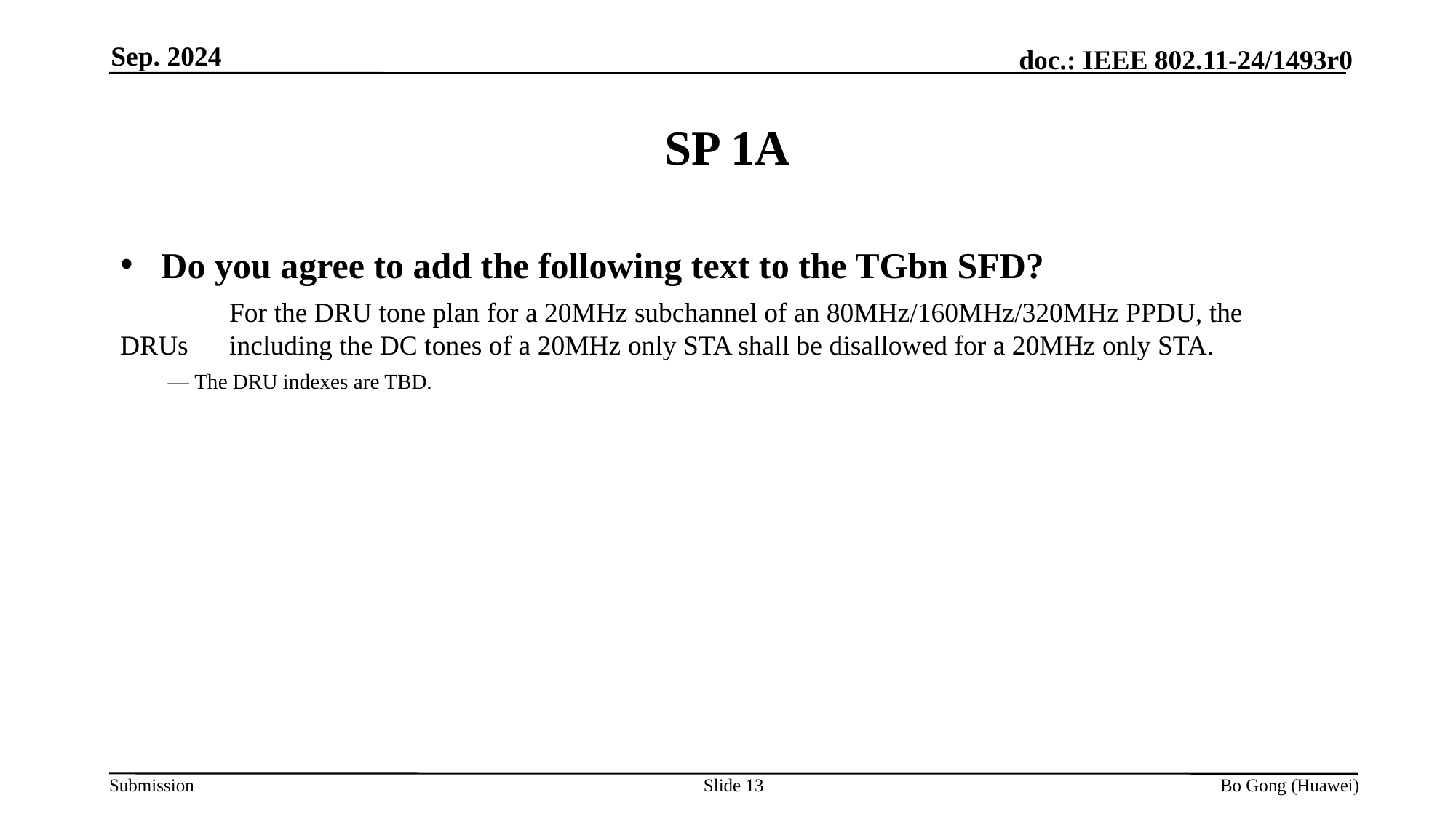

Sep. 2024
# SP 1A
Do you agree to add the following text to the TGbn SFD?
	For the DRU tone plan for a 20MHz subchannel of an 80MHz/160MHz/320MHz PPDU, the 	DRUs 	including the DC tones of a 20MHz only STA shall be disallowed for a 20MHz only STA.
— The DRU indexes are TBD.

Slide 13
Bo Gong (Huawei)